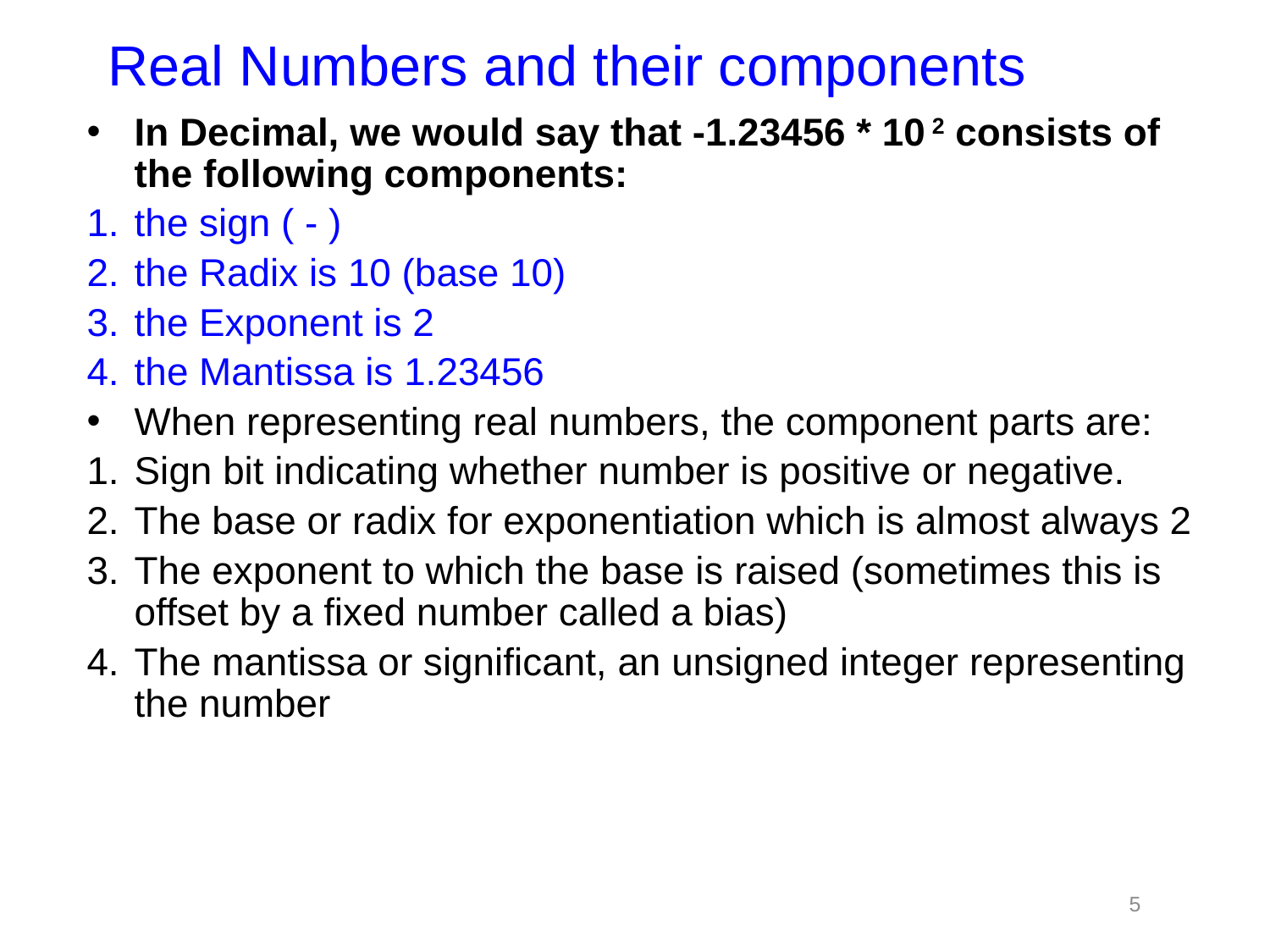

# Real Numbers and their components
In Decimal, we would say that -1.23456 * 10 2 consists of the following components:
the sign ( - )
the Radix is 10 (base 10)
the Exponent is 2
the Mantissa is 1.23456
When representing real numbers, the component parts are:
Sign bit indicating whether number is positive or negative.
The base or radix for exponentiation which is almost always 2
The exponent to which the base is raised (sometimes this is offset by a fixed number called a bias)
The mantissa or significant, an unsigned integer representing the number

5